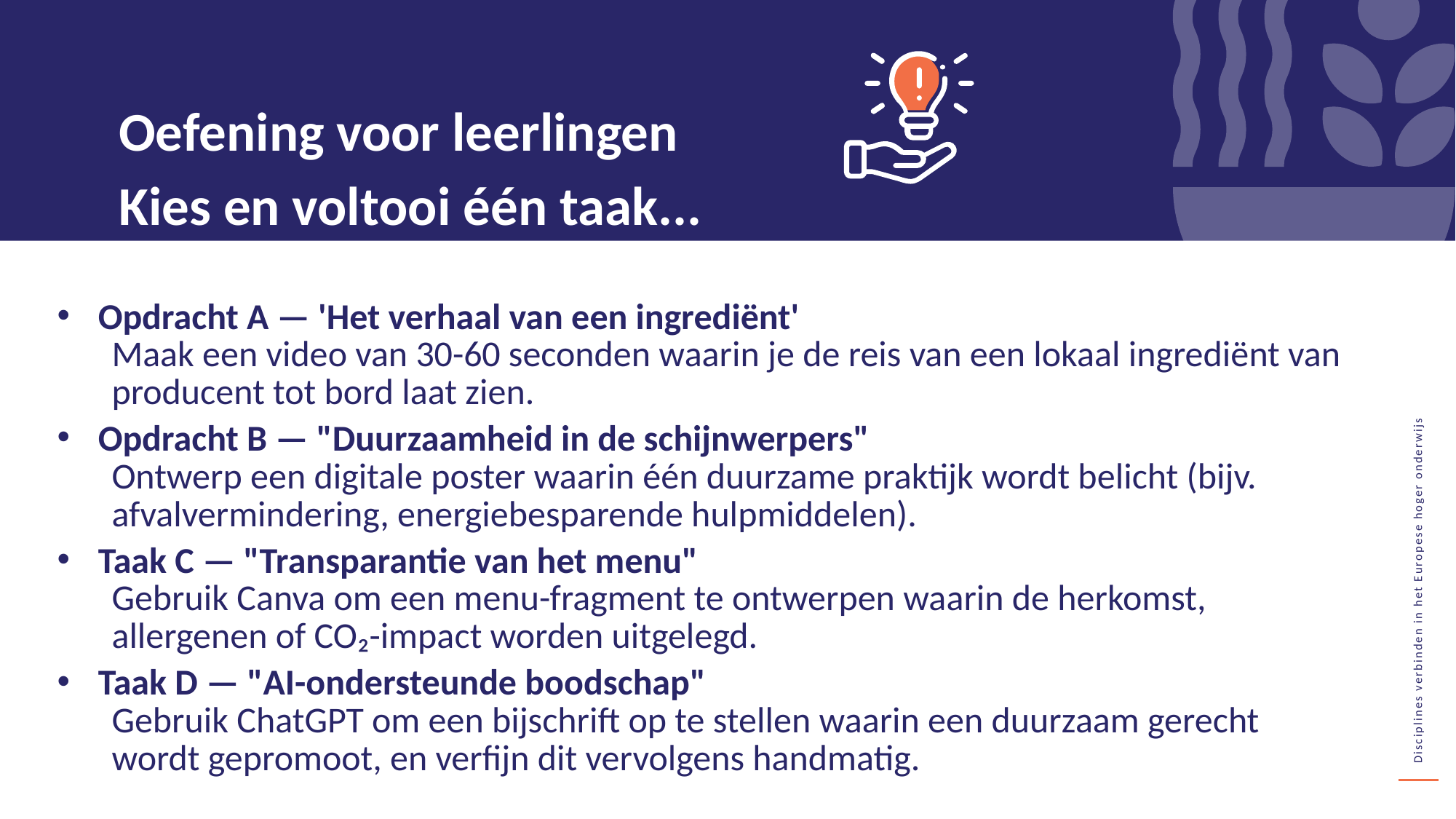

Oefening voor leerlingen
Kies en voltooi één taak...
Opdracht A — 'Het verhaal van een ingrediënt'
Maak een video van 30-60 seconden waarin je de reis van een lokaal ingrediënt van producent tot bord laat zien.
Opdracht B — "Duurzaamheid in de schijnwerpers"
Ontwerp een digitale poster waarin één duurzame praktijk wordt belicht (bijv. afvalvermindering, energiebesparende hulpmiddelen).
Taak C — "Transparantie van het menu"
Gebruik Canva om een menu-fragment te ontwerpen waarin de herkomst, allergenen of CO₂-impact worden uitgelegd.
Taak D — "AI-ondersteunde boodschap"
Gebruik ChatGPT om een bijschrift op te stellen waarin een duurzaam gerecht wordt gepromoot, en verfijn dit vervolgens handmatig.